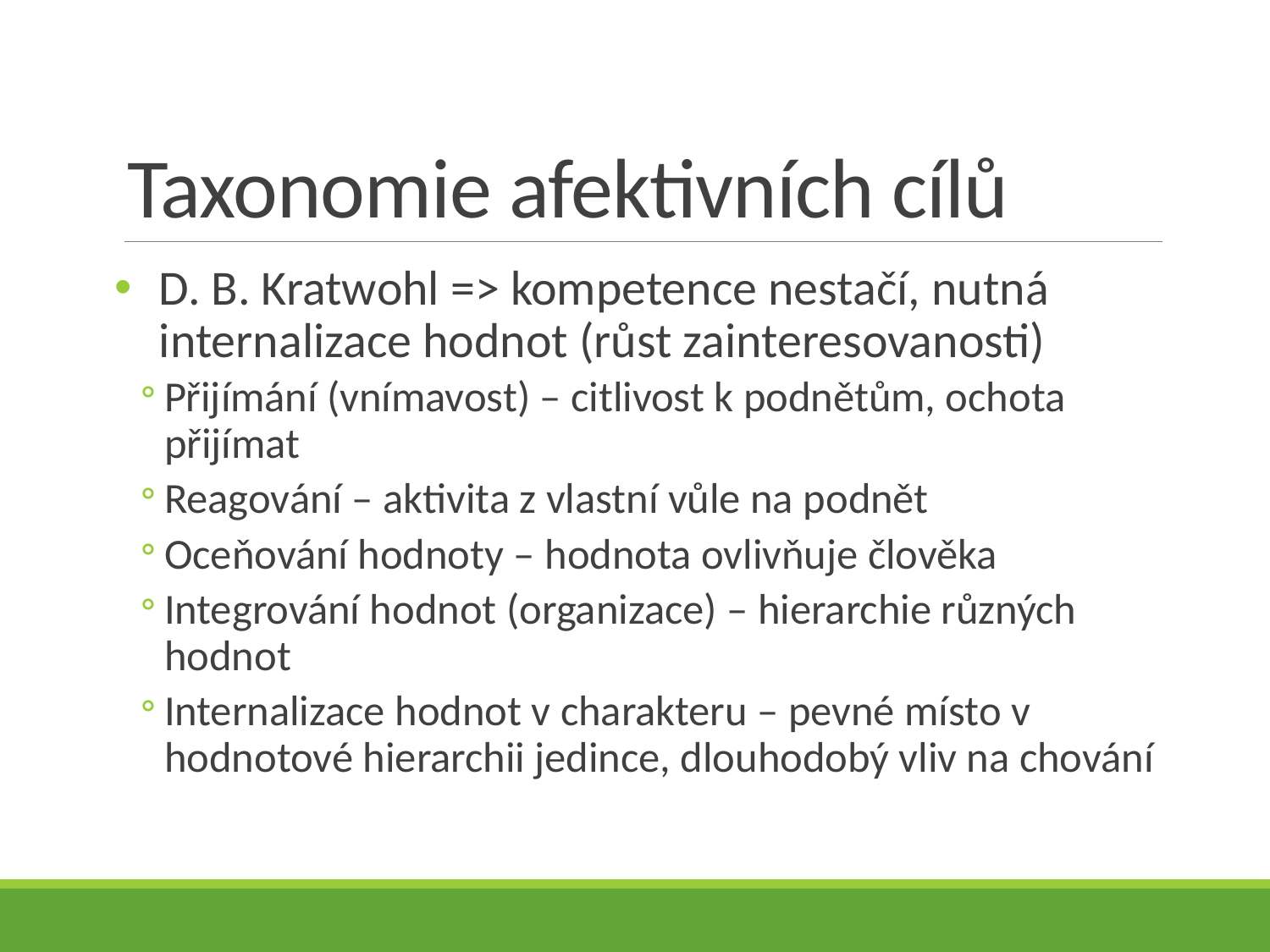

# Taxonomie afektivních cílů
D. B. Kratwohl => kompetence nestačí, nutná internalizace hodnot (růst zainteresovanosti)
Přijímání (vnímavost) – citlivost k podnětům, ochota přijímat
Reagování – aktivita z vlastní vůle na podnět
Oceňování hodnoty – hodnota ovlivňuje člověka
Integrování hodnot (organizace) – hierarchie různých hodnot
Internalizace hodnot v charakteru – pevné místo v hodnotové hierarchii jedince, dlouhodobý vliv na chování